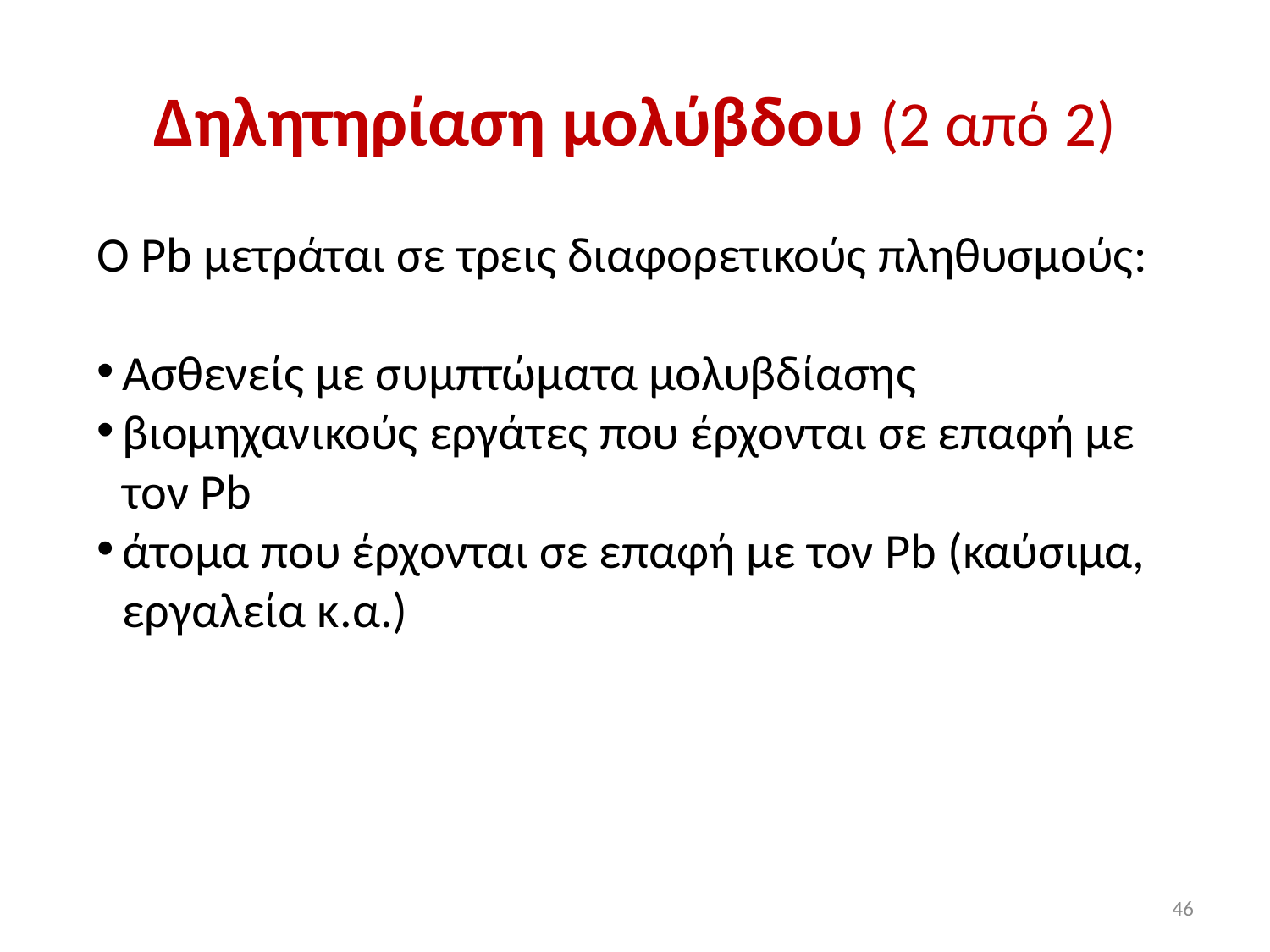

# Δηλητηρίαση μολύβδου (2 από 2)
Ο Pb μετράται σε τρεις διαφορετικούς πληθυσμούς:

Aσθενείς με συμπτώματα μολυβδίασης
βιομηχανικούς εργάτες που έρχονται σε επαφή με τον Pb
άτομα που έρχονται σε επαφή με τον Pb (καύσιμα, εργαλεία κ.α.)

46